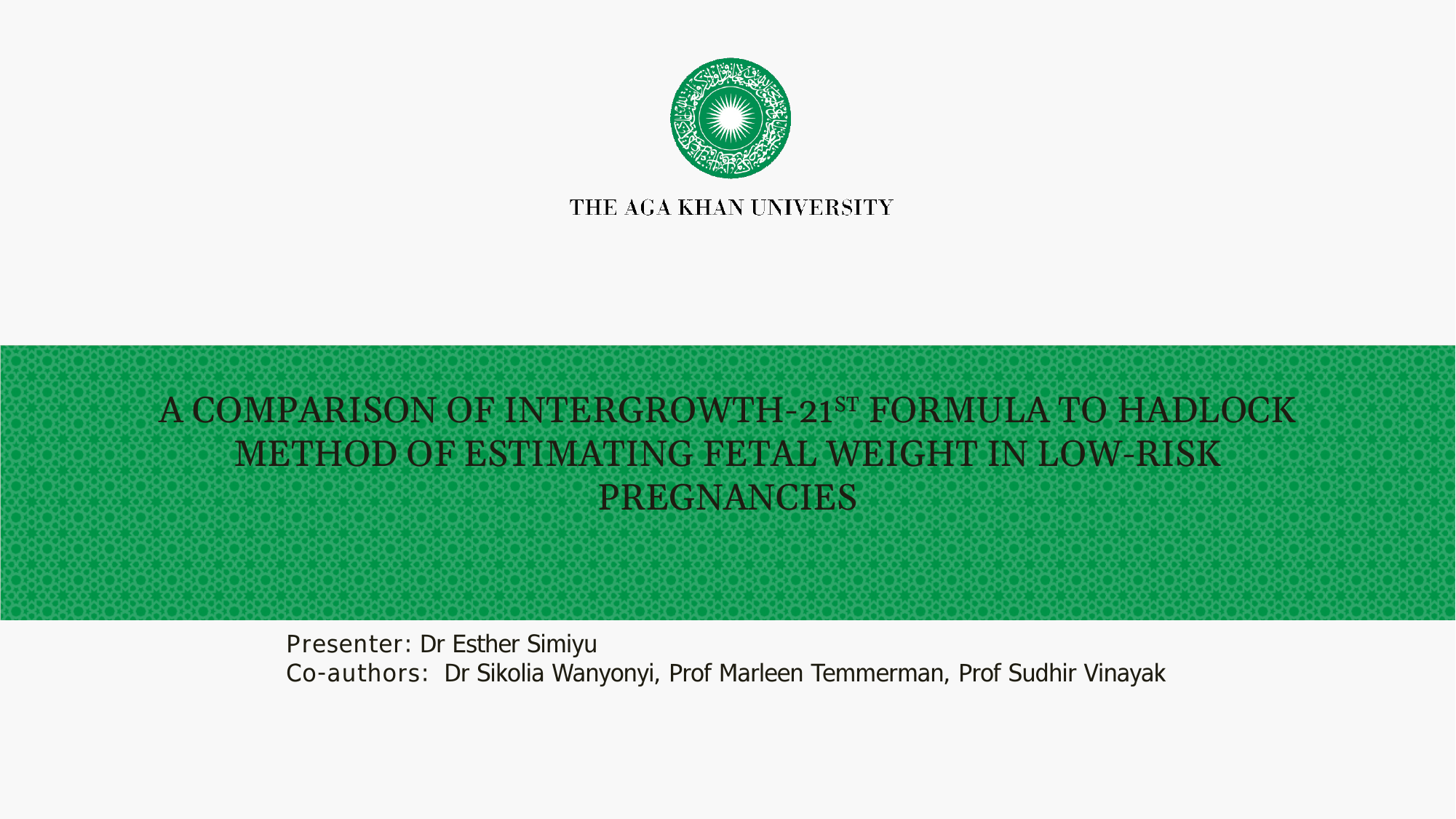

# A COMPARISON OF INTERGROWTH-21ST FORMULA TO HADLOCK METHOD OF ESTIMATING FETAL WEIGHT IN LOW-RISK PREGNANCIES

Presenter: Dr Esther Simiyu
Co-authors:  Dr Sikolia Wanyonyi, Prof Marleen Temmerman, Prof Sudhir Vinayak